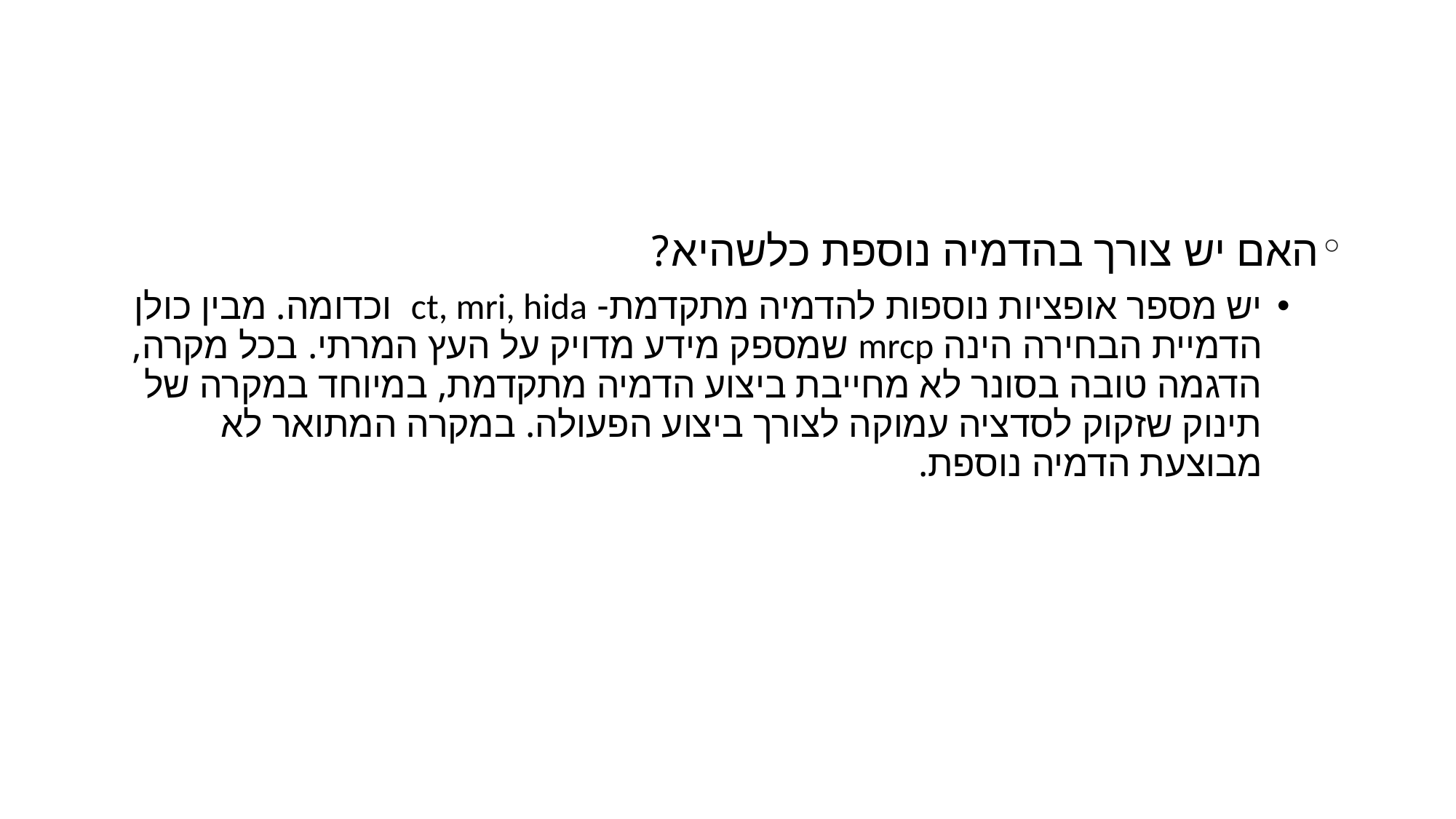

#
האם יש צורך בהדמיה נוספת כלשהיא?
יש מספר אופציות נוספות להדמיה מתקדמת- ct, mri, hida  וכדומה. מבין כולן הדמיית הבחירה הינה mrcp שמספק מידע מדויק על העץ המרתי. בכל מקרה, הדגמה טובה בסונר לא מחייבת ביצוע הדמיה מתקדמת, במיוחד במקרה של תינוק שזקוק לסדציה עמוקה לצורך ביצוע הפעולה. במקרה המתואר לא מבוצעת הדמיה נוספת.